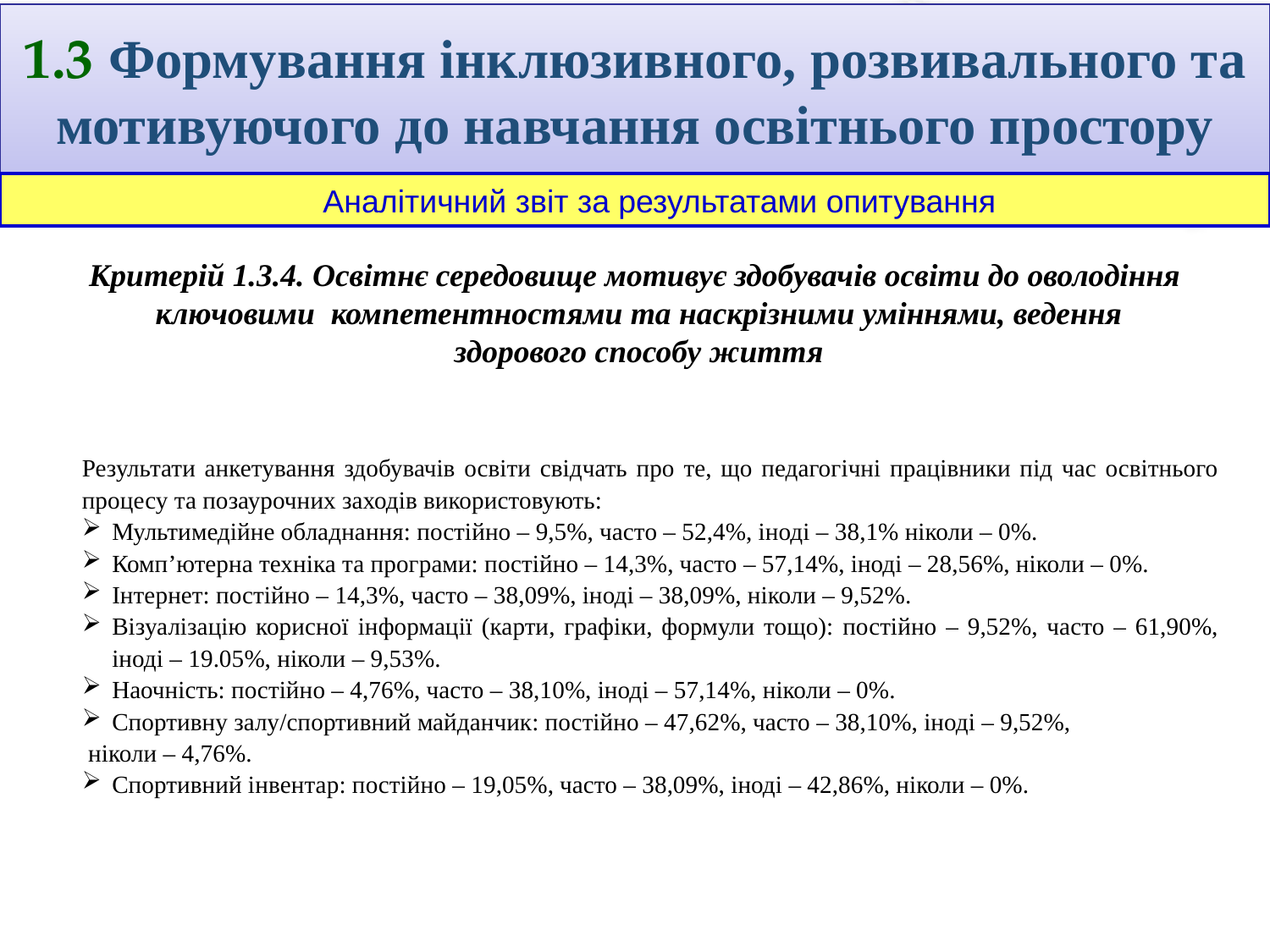

1.3 Формування інклюзивного, розвивального та мотивуючого до навчання освітнього простору
Аналітичний звіт за результатами опитування
Критерій 1.3.4. Освітнє середовище мотивує здобувачів освіти до оволодіння
 ключовими  компетентностями та наскрізними уміннями, ведення
 здорового способу життя
Результати анкетування здобувачів освіти свідчать про те, що педагогічні працівники під час освітнього процесу та позаурочних заходів використовують:
Мультимедійне обладнання: постійно – 9,5%, часто – 52,4%, іноді – 38,1% ніколи – 0%.
Комп’ютерна техніка та програми: постійно – 14,3%, часто – 57,14%, іноді – 28,56%, ніколи – 0%.
Інтернет: постійно – 14,3%, часто – 38,09%, іноді – 38,09%, ніколи – 9,52%.
Візуалізацію корисної інформації (карти, графіки, формули тощо): постійно – 9,52%, часто – 61,90%, іноді – 19.05%, ніколи – 9,53%.
Наочність: постійно – 4,76%, часто – 38,10%, іноді – 57,14%, ніколи – 0%.
Спортивну залу/спортивний майданчик: постійно – 47,62%, часто – 38,10%, іноді – 9,52%,
 ніколи – 4,76%.
Спортивний інвентар: постійно – 19,05%, часто – 38,09%, іноді – 42,86%, ніколи – 0%.